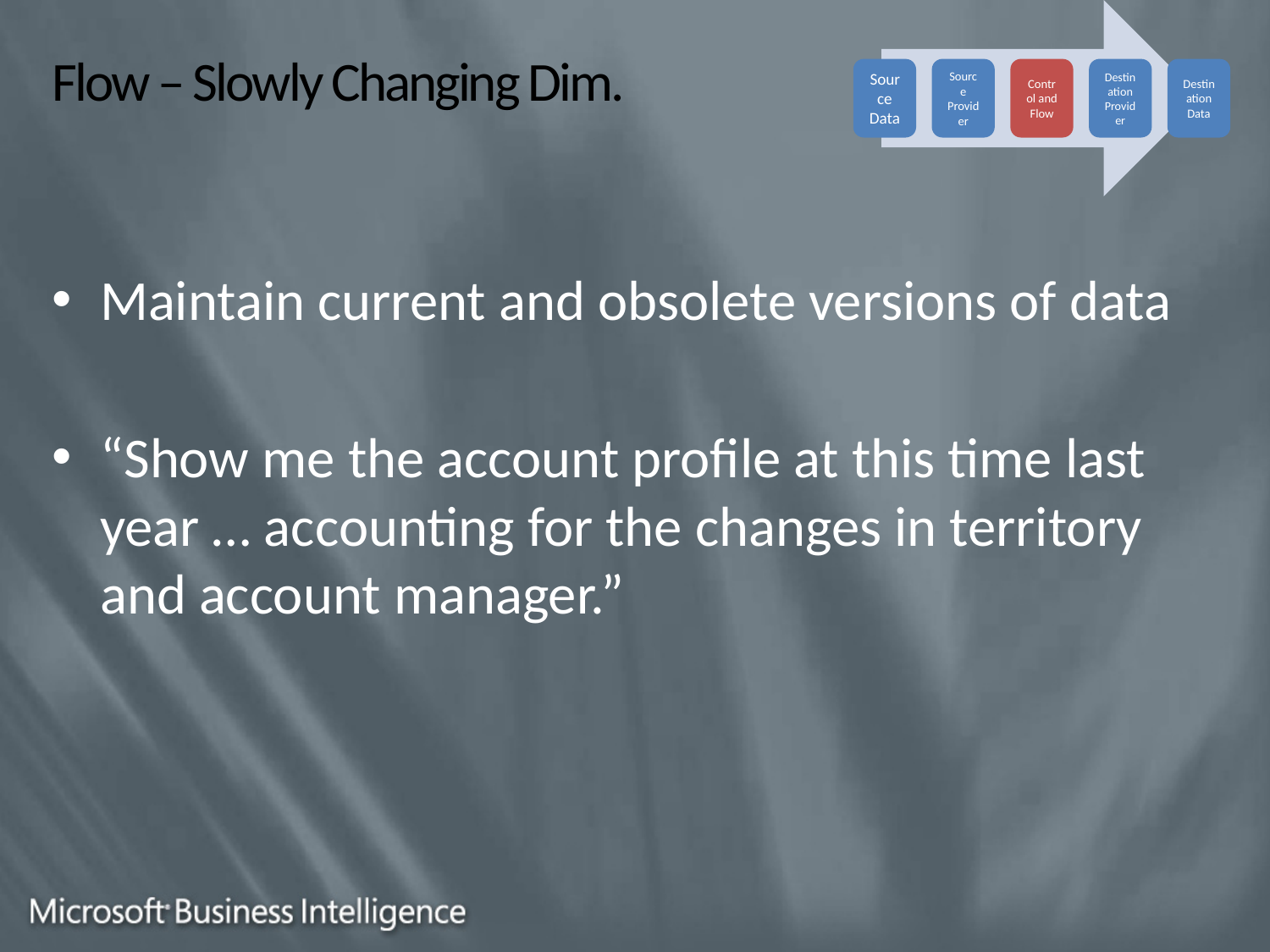

Source Data
Source Provider
Control and Flow
Destination Provider
Destination Data
# Flow – Slowly Changing Dim.

Maintain current and obsolete versions of data

“Show me the account profile at this time last year … accounting for the changes in territory and account manager.”